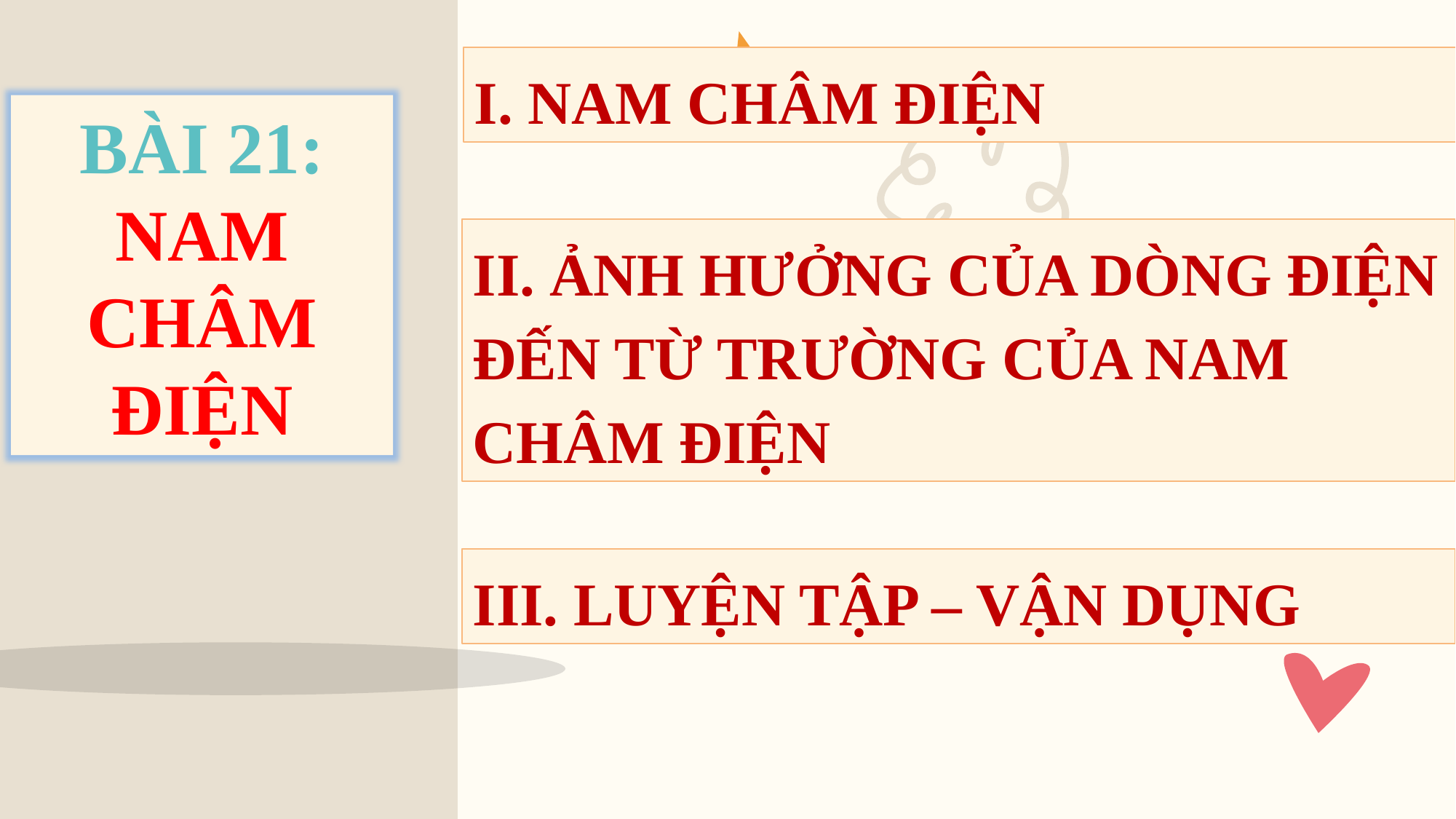

I. NAM CHÂM ĐIỆN
BÀI 21:
NAM CHÂM ĐIỆN
II. ẢNH HƯỞNG CỦA DÒNG ĐIỆN ĐẾN TỪ TRƯỜNG CỦA NAM CHÂM ĐIỆN
III. LUYỆN TẬP – VẬN DỤNG